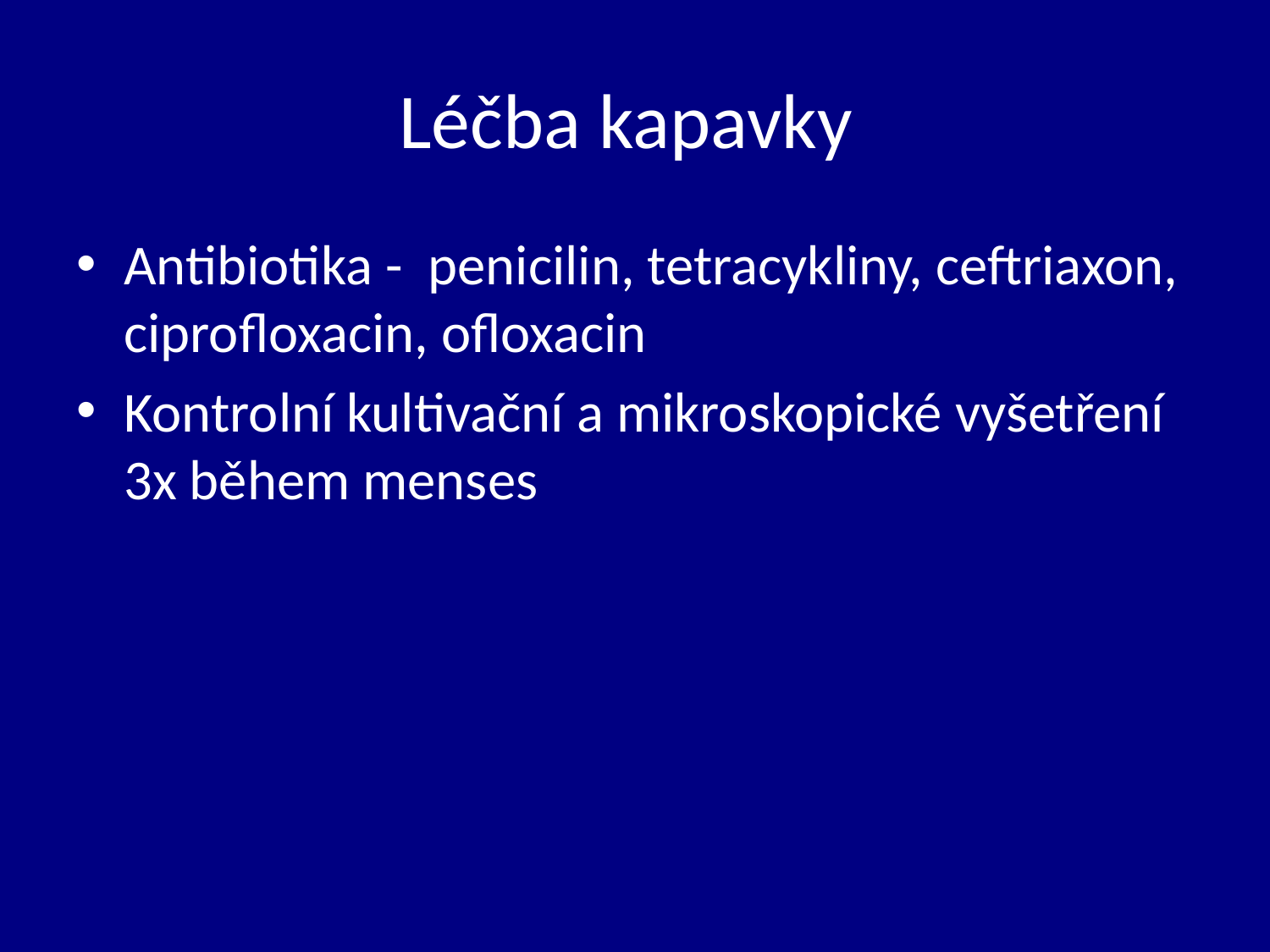

# Léčba kapavky
Antibiotika -  penicilin, tetracykliny, ceftriaxon, ciprofloxacin, ofloxacin
Kontrolní kultivační a mikroskopické vyšetření 3x během menses